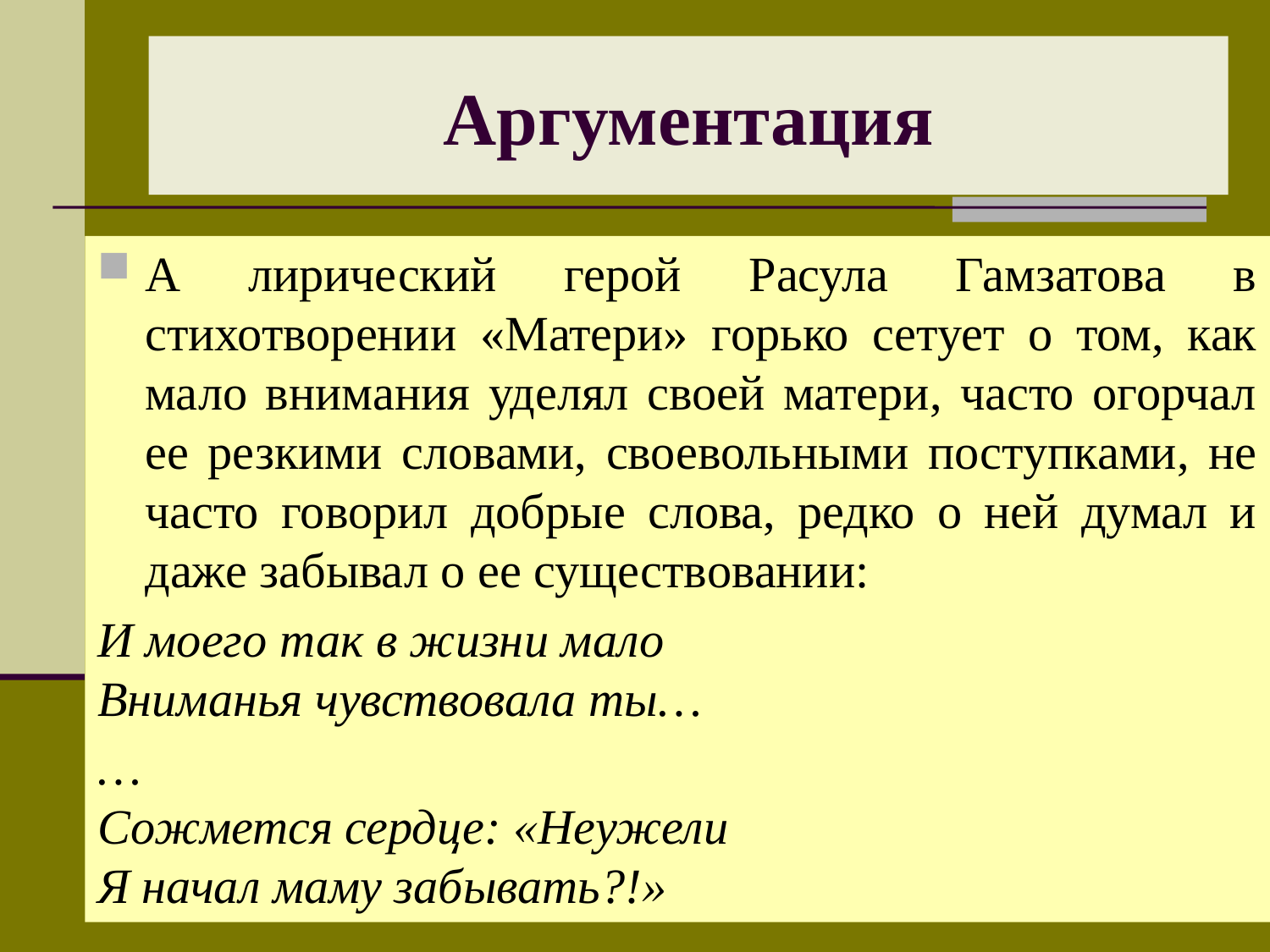

Аргументация
#
А лирический герой Расула Гамзатова в стихотворении «Матери» горько сетует о том, как мало внимания уделял своей матери, часто огорчал ее резкими словами, своевольными поступками, не часто говорил добрые слова, редко о ней думал и даже забывал о ее существовании:
И моего так в жизни мало
Вниманья чувствовала ты…
…
Сожмется сердце: «Неужели
Я начал маму забывать?!»